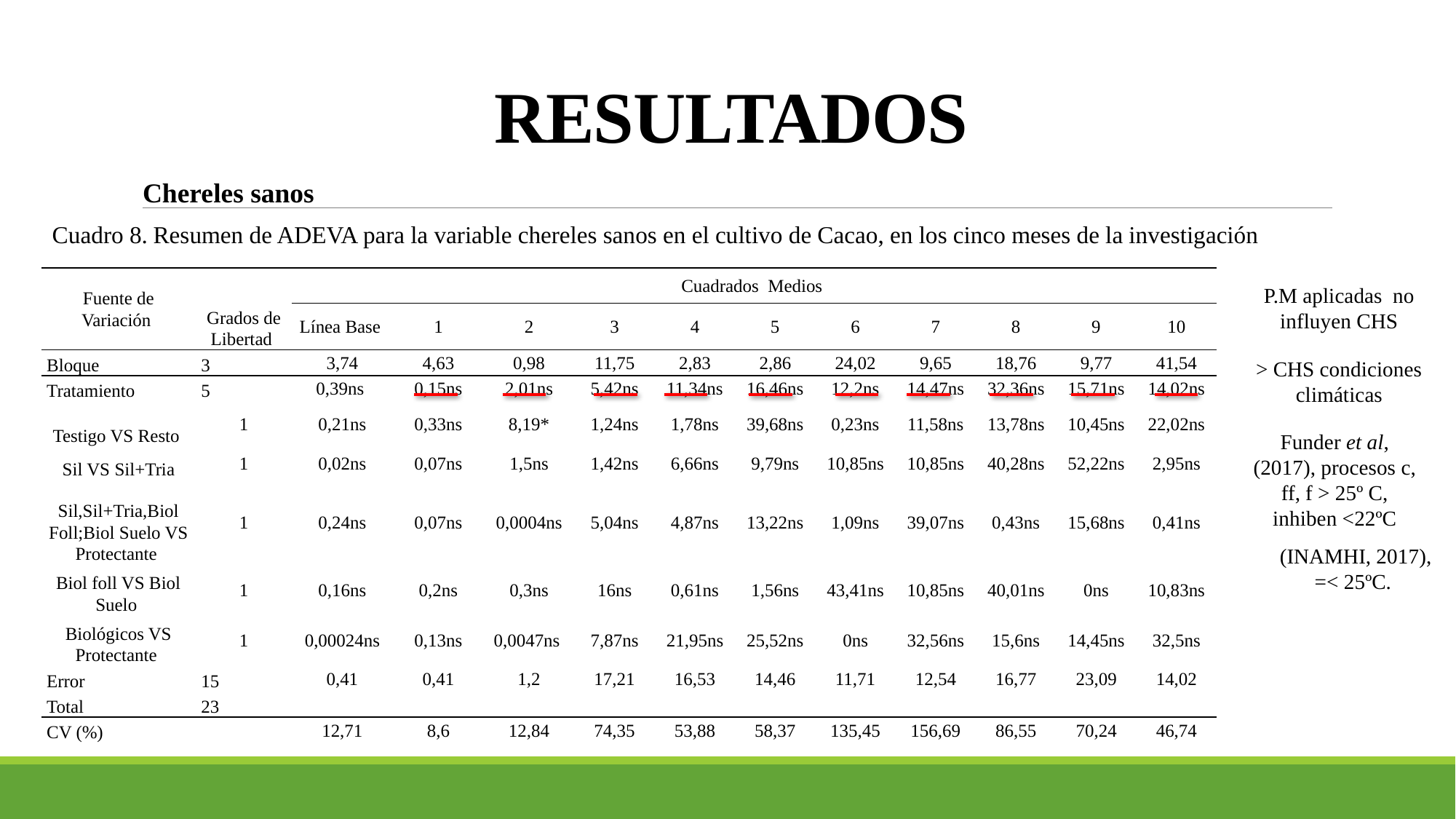

# RESULTADOS
Chereles sanos
Cuadro 8. Resumen de ADEVA para la variable chereles sanos en el cultivo de Cacao, en los cinco meses de la investigación
| Fuente de Variación | Grados de Libertad | Cuadrados Medios |  |  |  |  |  |  |  |  |  |  |
| --- | --- | --- | --- | --- | --- | --- | --- | --- | --- | --- | --- | --- |
|  |  | Línea Base | 1 | 2 | 3 | 4 | 5 | 6 | 7 | 8 | 9 | 10 |
| Bloque | 3 | 3,74 | 4,63 | 0,98 | 11,75 | 2,83 | 2,86 | 24,02 | 9,65 | 18,76 | 9,77 | 41,54 |
| Tratamiento | 5 | 0,39ns | 0,15ns | 2,01ns | 5,42ns | 11,34ns | 16,46ns | 12,2ns | 14,47ns | 32,36ns | 15,71ns | 14,02ns |
| Testigo VS Resto | 1 | 0,21ns | 0,33ns | 8,19\* | 1,24ns | 1,78ns | 39,68ns | 0,23ns | 11,58ns | 13,78ns | 10,45ns | 22,02ns |
| Sil VS Sil+Tria | 1 | 0,02ns | 0,07ns | 1,5ns | 1,42ns | 6,66ns | 9,79ns | 10,85ns | 10,85ns | 40,28ns | 52,22ns | 2,95ns |
| Sil,Sil+Tria,Biol Foll;Biol Suelo VS Protectante | 1 | 0,24ns | 0,07ns | 0,0004ns | 5,04ns | 4,87ns | 13,22ns | 1,09ns | 39,07ns | 0,43ns | 15,68ns | 0,41ns |
| Biol foll VS Biol Suelo | 1 | 0,16ns | 0,2ns | 0,3ns | 16ns | 0,61ns | 1,56ns | 43,41ns | 10,85ns | 40,01ns | 0ns | 10,83ns |
| Biológicos VS Protectante | 1 | 0,00024ns | 0,13ns | 0,0047ns | 7,87ns | 21,95ns | 25,52ns | 0ns | 32,56ns | 15,6ns | 14,45ns | 32,5ns |
| Error | 15 | 0,41 | 0,41 | 1,2 | 17,21 | 16,53 | 14,46 | 11,71 | 12,54 | 16,77 | 23,09 | 14,02 |
| Total | 23 |  |  |  |  |  |  |  |  |  |  |  |
| CV (%) |  | 12,71 | 8,6 | 12,84 | 74,35 | 53,88 | 58,37 | 135,45 | 156,69 | 86,55 | 70,24 | 46,74 |
P.M aplicadas  no influyen CHS
> CHS condiciones climáticas
Funder et al, (2017), procesos c, ff, f > 25º C, inhiben <22ºC
(INAMHI, 2017), =< 25ºC.